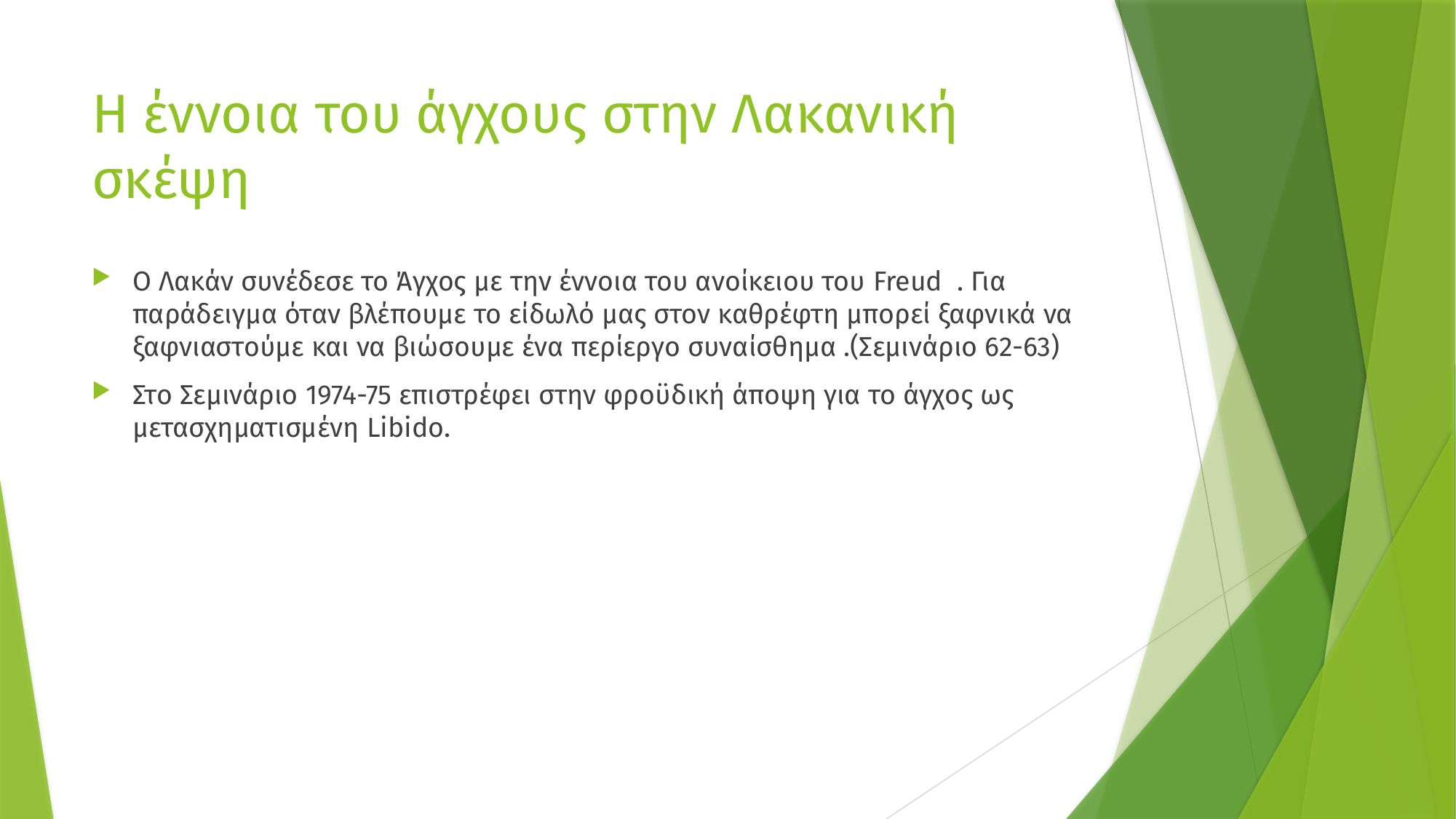

# Η έννοια του άγχους στην Λακανική σκέψη
Ο Λακάν συνέδεσε το Άγχος με την έννοια του ανοίκειου του Freud  . Για παράδειγμα όταν βλέπουμε το είδωλό μας στον καθρέφτη μπορεί ξαφνικά να ξαφνιαστούμε και να βιώσουμε ένα περίεργο συναίσθημα .(Σεμινάριο 62-63)
Στο Σεμινάριο 1974-75 επιστρέφει στην φροϋδική άποψη για το άγχος ως μετασχηματισμένη Libido.